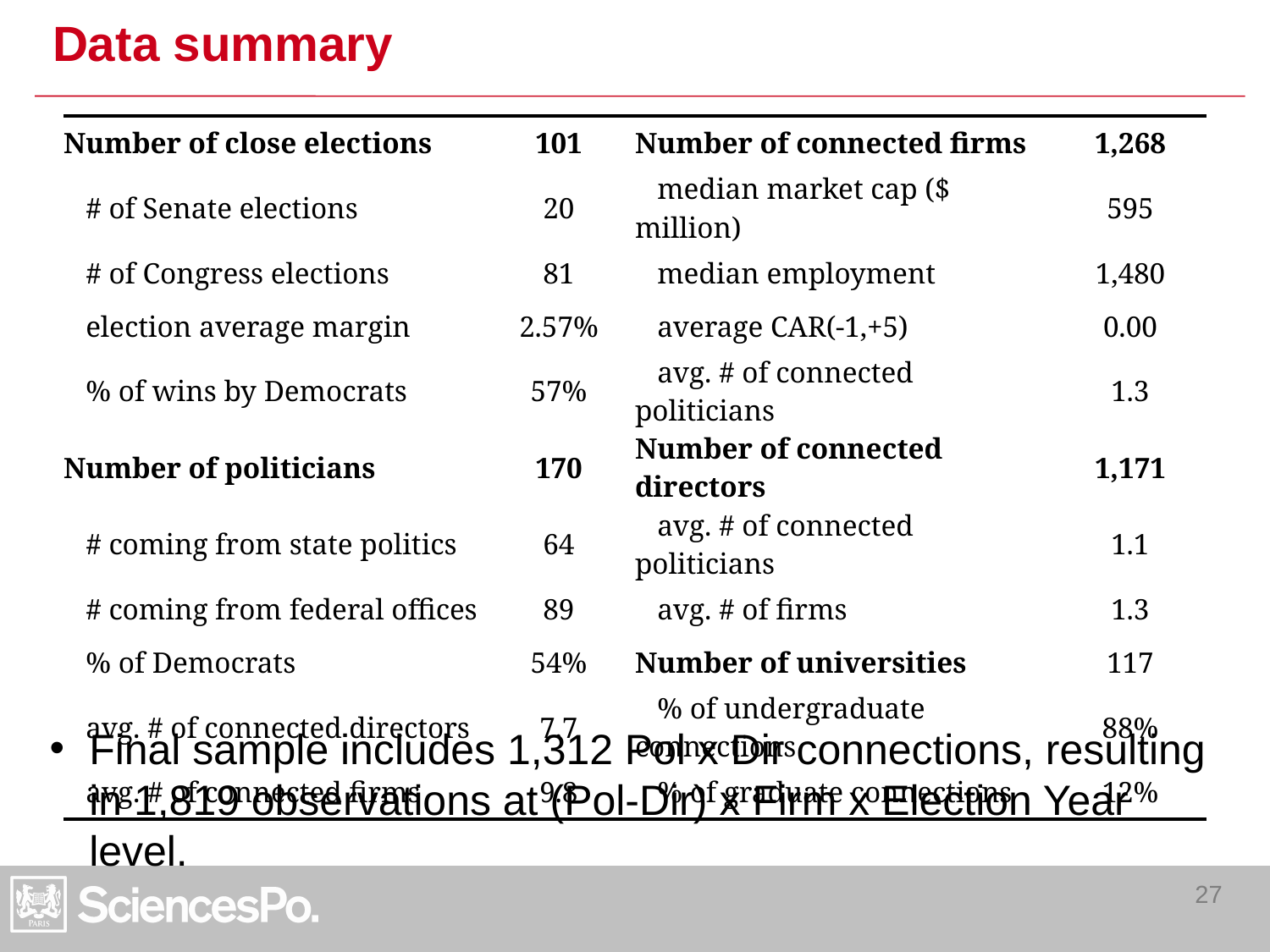

# Data summary
| Number of close elections | 101 | Number of connected firms | 1,268 |
| --- | --- | --- | --- |
| # of Senate elections | 20 | median market cap ($ million) | 595 |
| # of Congress elections | 81 | median employment | 1,480 |
| election average margin | 2.57% | average CAR(-1,+5) | 0.00 |
| % of wins by Democrats | 57% | avg. # of connected politicians | 1.3 |
| Number of politicians | 170 | Number of connected directors | 1,171 |
| # coming from state politics | 64 | avg. # of connected politicians | 1.1 |
| # coming from federal offices | 89 | avg. # of firms | 1.3 |
| % of Democrats | 54% | Number of universities | 117 |
| avg. # of connected directors | 7.7 | % of undergraduate connections | 88% |
| avg. # of connected firms | 9.8 | % of graduate connections | 12% |
Final sample includes 1,312 Pol x Dir connections, resulting in 1,819 observations at (Pol-Dir) x Firm x Election Year level.
27